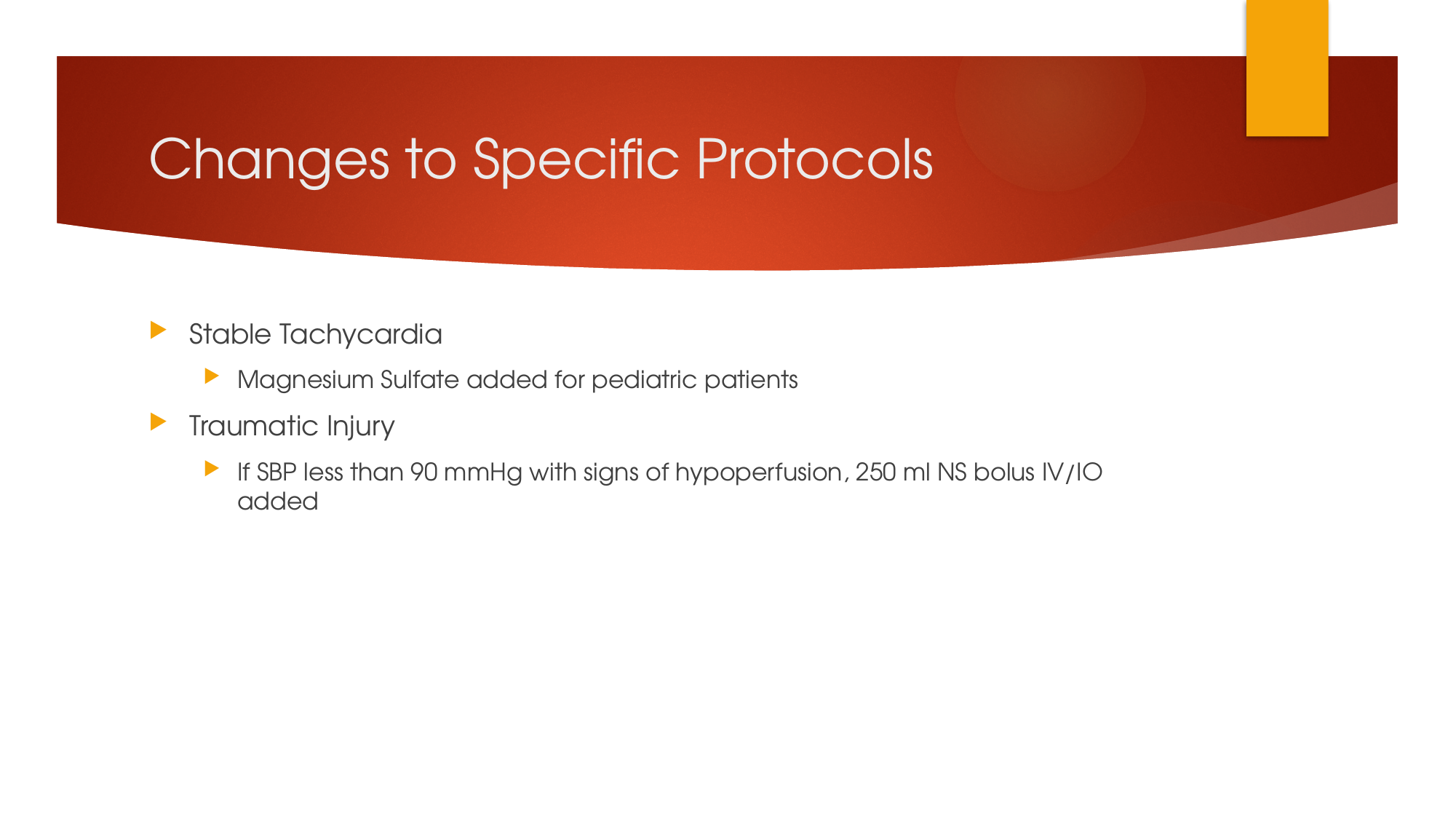

# Changes to Specific Protocols
Stable Tachycardia
Magnesium Sulfate added for pediatric patients
Traumatic Injury
If SBP less than 90 mmHg with signs of hypoperfusion, 250 ml NS bolus IV/IO added